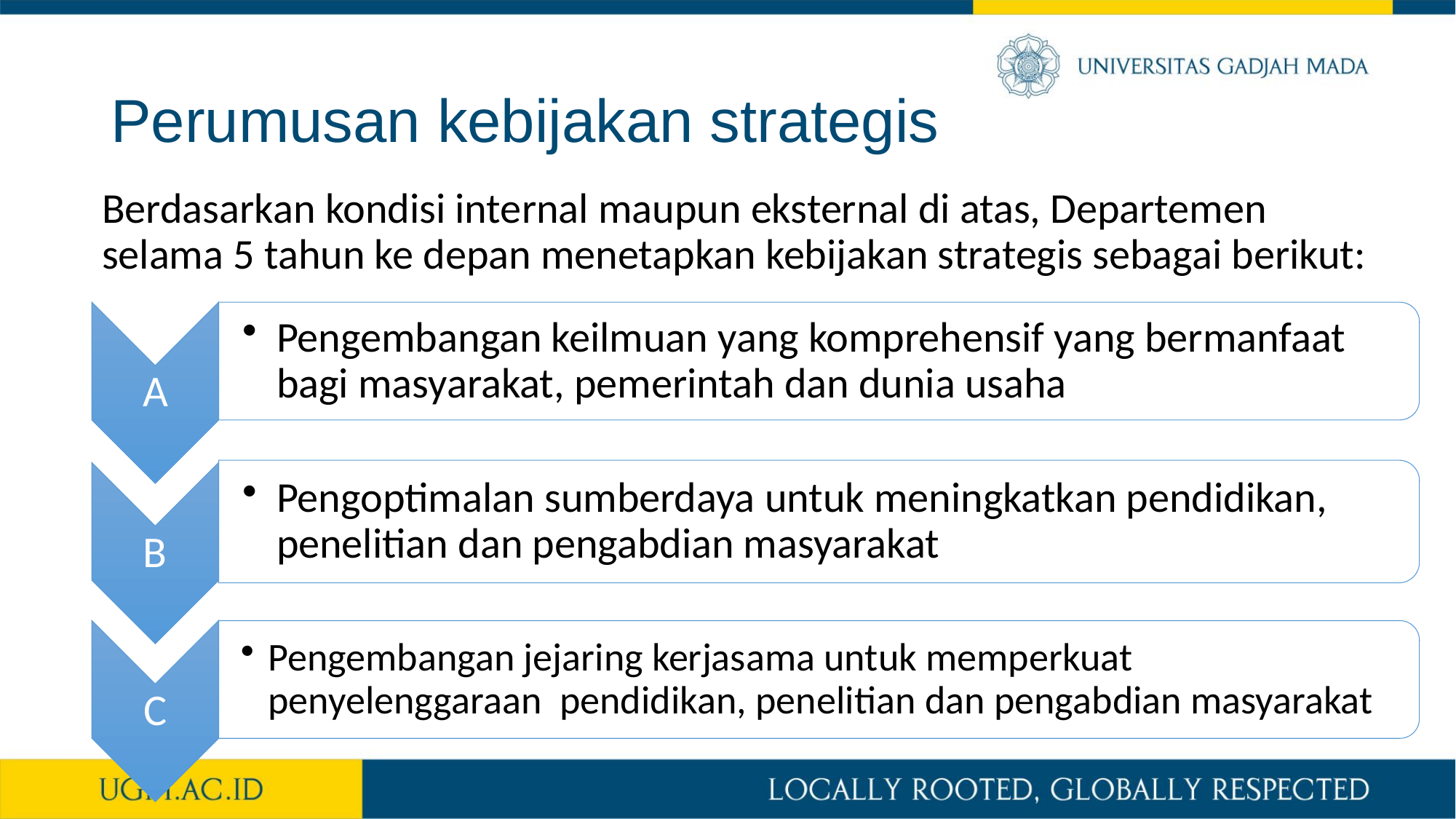

# Perumusan kebijakan strategis
Berdasarkan kondisi internal maupun eksternal di atas, Departemen selama 5 tahun ke depan menetapkan kebijakan strategis sebagai berikut:

A
Pengembangan keilmuan yang komprehensif yang bermanfaat bagi masyarakat, pemerintah dan dunia usaha
B
Pengoptimalan sumberdaya untuk meningkatkan pendidikan, penelitian dan pengabdian masyarakat
C
Pengembangan jejaring kerjasama untuk memperkuat penyelenggaraan  pendidikan, penelitian dan pengabdian masyarakat